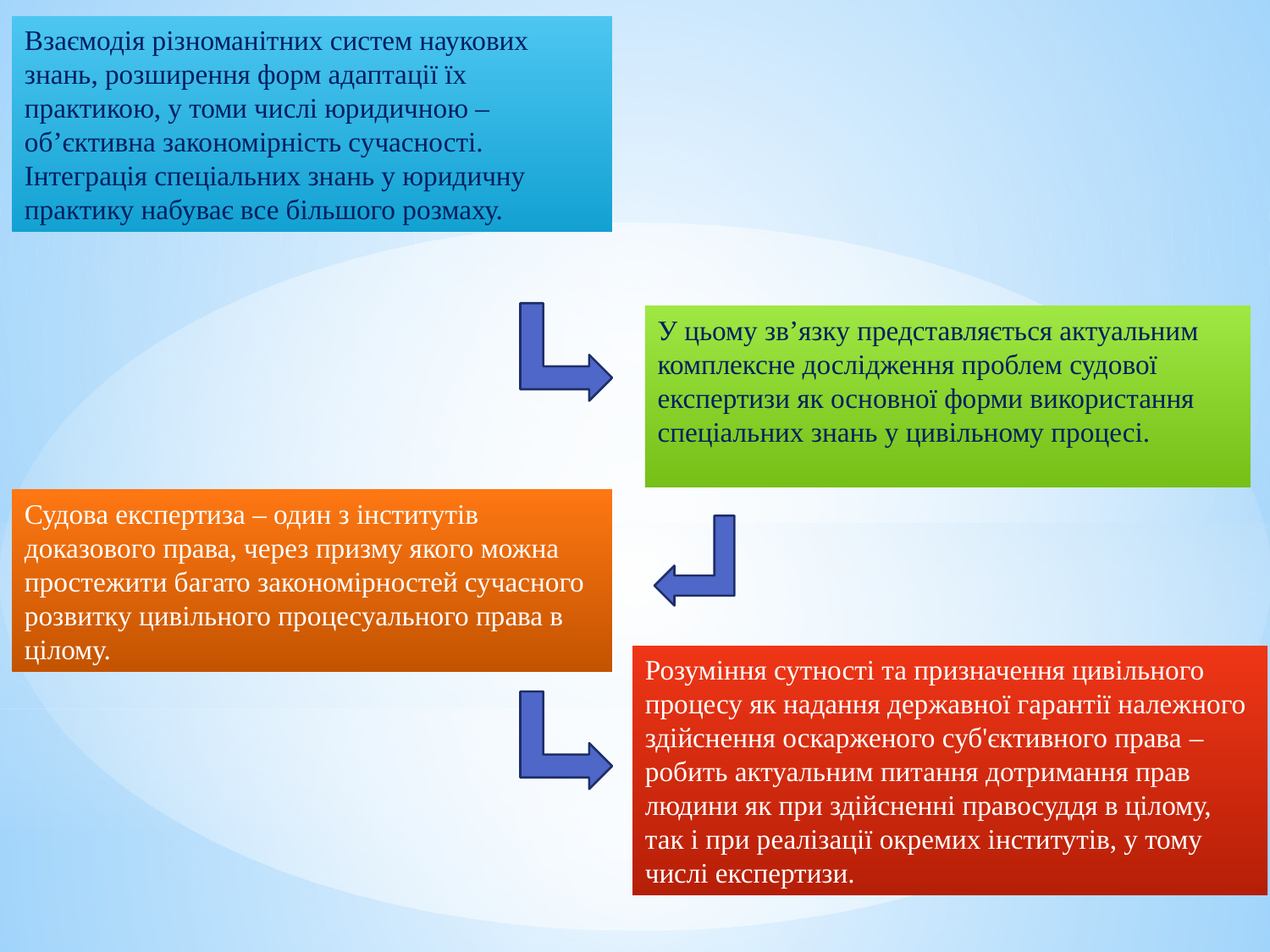

Взаємодія різноманітних систем наукових знань, розширення форм адаптації їх практикою, у томи числі юридичною – об’єктивна закономірність сучасності. Інтеграція спеціальних знань у юридичну практику набуває все більшого розмаху.
У цьому зв’язку представляється актуальним комплексне дослідження проблем судової експертизи як основної форми використання спеціальних знань у цивільному процесі.

Судова експертиза – один з інститутів доказового права, через призму якого можна простежити багато закономірностей сучасного розвитку цивільного процесуального права в цілому.

Розуміння сутності та призначення цивільного процесу як надання державної гарантії належного здійснення оскарженого суб'єктивного права –  робить актуальним питання дотримання прав людини як при здійсненні правосуддя в цілому, так і при реалізації окремих інститутів, у тому числі експертизи.